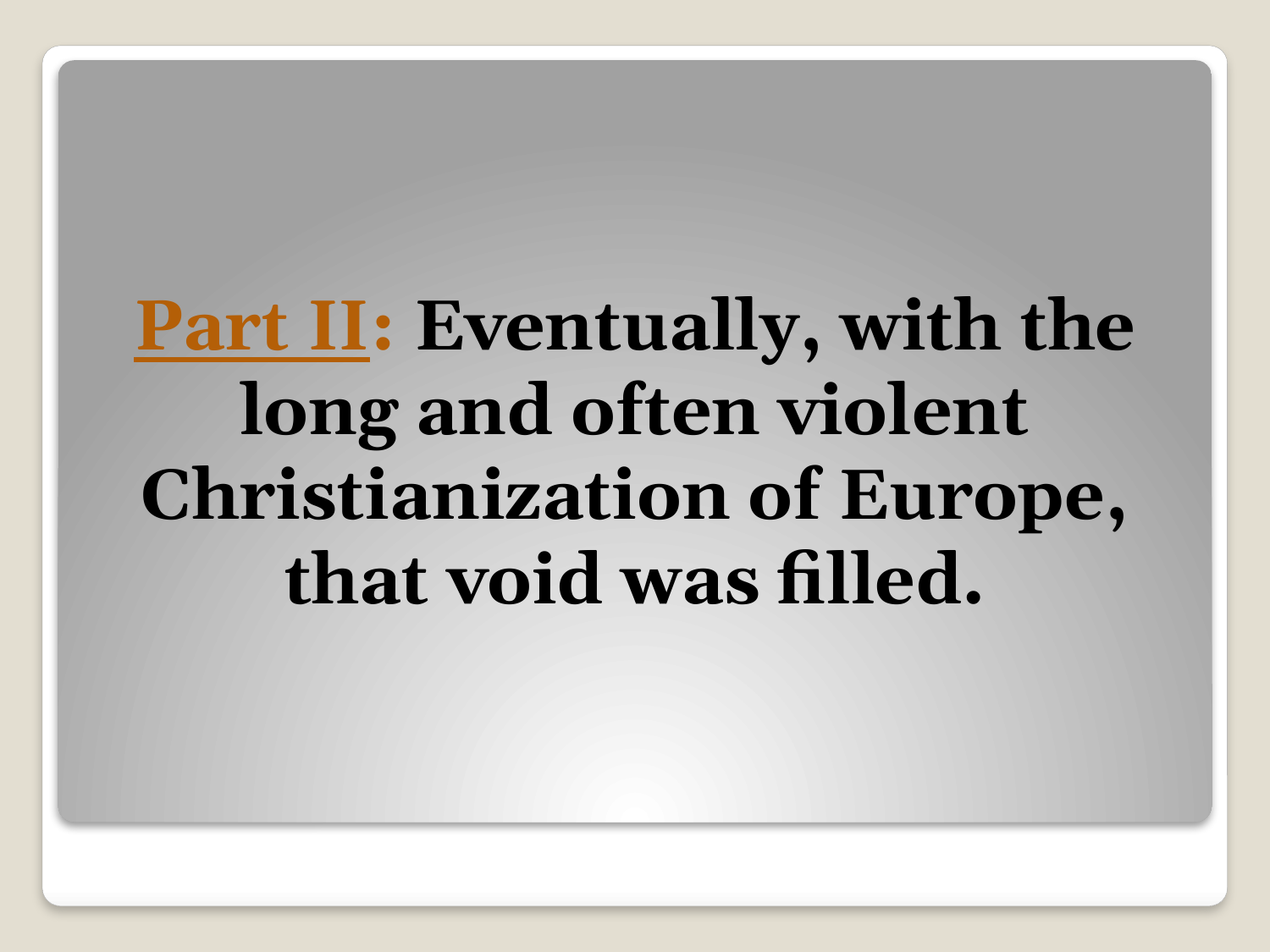

# Part II: Eventually, with the long and often violent Christianization of Europe, that void was filled.